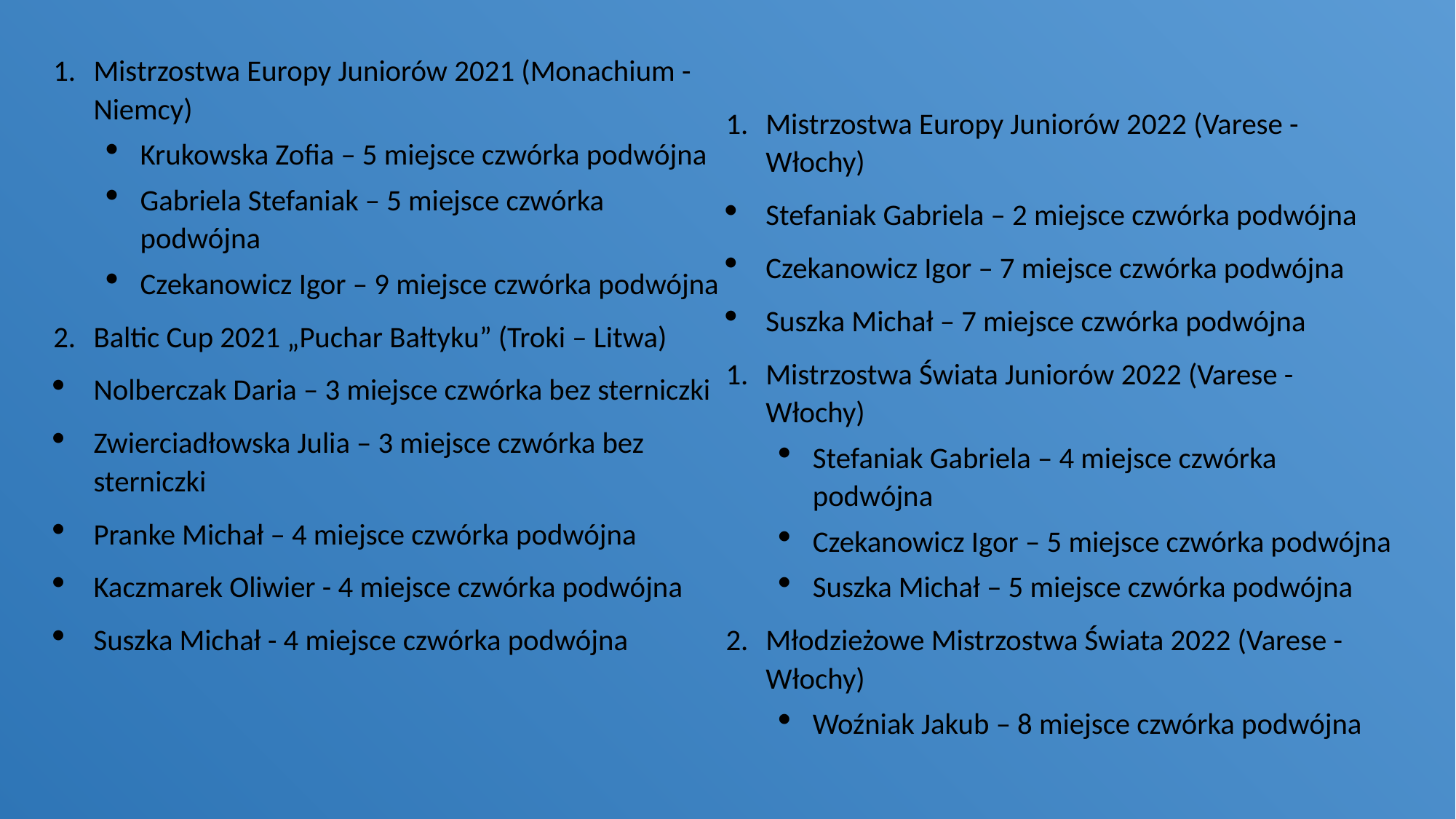

Mistrzostwa Europy Juniorów 2021 (Monachium - Niemcy)
Krukowska Zofia – 5 miejsce czwórka podwójna
Gabriela Stefaniak – 5 miejsce czwórka podwójna
Czekanowicz Igor – 9 miejsce czwórka podwójna
Baltic Cup 2021 „Puchar Bałtyku” (Troki – Litwa)
Nolberczak Daria – 3 miejsce czwórka bez sterniczki
Zwierciadłowska Julia – 3 miejsce czwórka bez sterniczki
Pranke Michał – 4 miejsce czwórka podwójna
Kaczmarek Oliwier - 4 miejsce czwórka podwójna
Suszka Michał - 4 miejsce czwórka podwójna

Mistrzostwa Europy Juniorów 2022 (Varese - Włochy)
Stefaniak Gabriela – 2 miejsce czwórka podwójna
Czekanowicz Igor – 7 miejsce czwórka podwójna
Suszka Michał – 7 miejsce czwórka podwójna
Mistrzostwa Świata Juniorów 2022 (Varese - Włochy)
Stefaniak Gabriela – 4 miejsce czwórka podwójna
Czekanowicz Igor – 5 miejsce czwórka podwójna
Suszka Michał – 5 miejsce czwórka podwójna
Młodzieżowe Mistrzostwa Świata 2022 (Varese - Włochy)
Woźniak Jakub – 8 miejsce czwórka podwójna

#